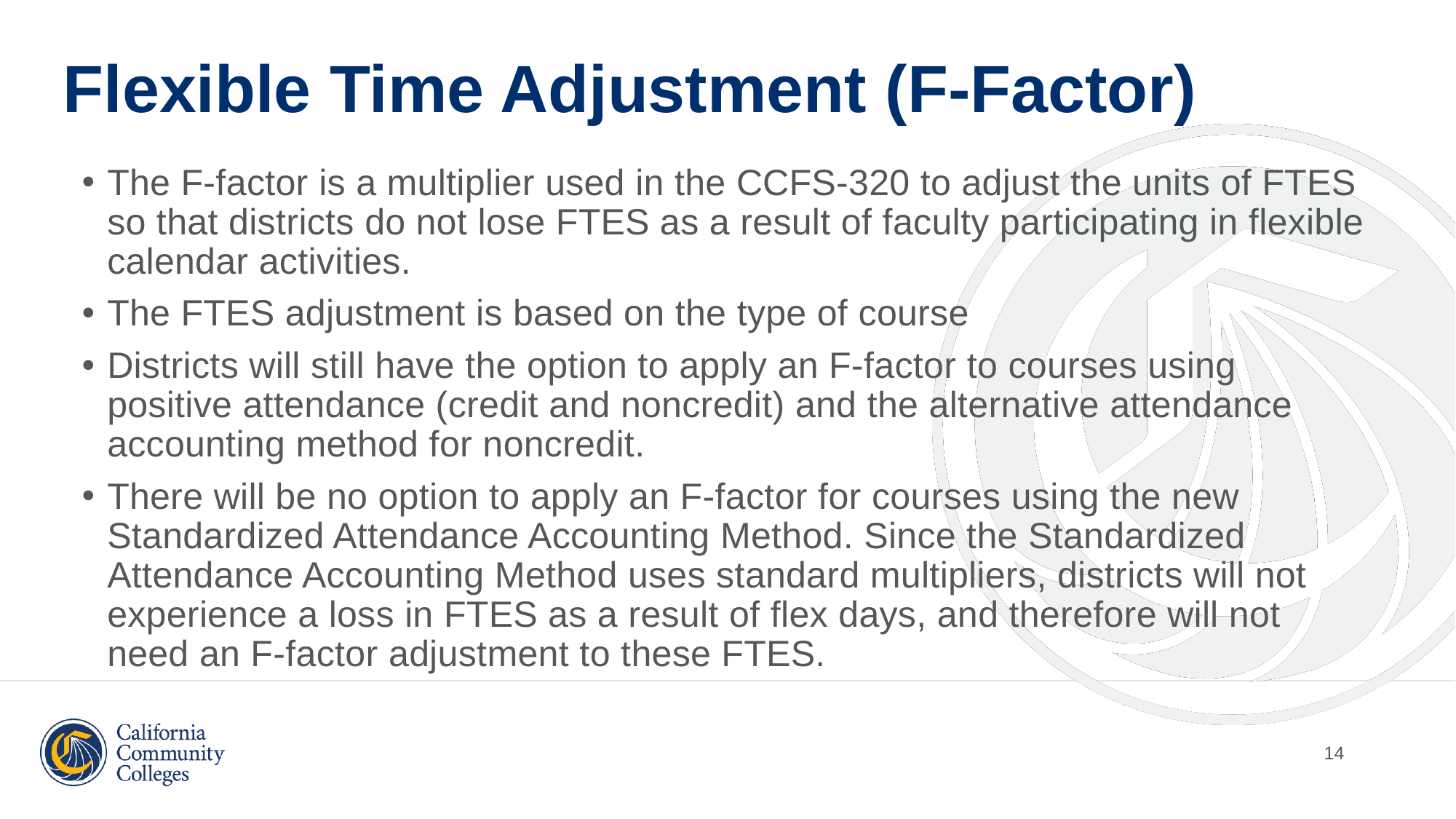

# Flexible Time Adjustment (F-Factor)
The F-factor is a multiplier used in the CCFS-320 to adjust the units of FTES so that districts do not lose FTES as a result of faculty participating in flexible calendar activities.
The FTES adjustment is based on the type of course
Districts will still have the option to apply an F-factor to courses using positive attendance (credit and noncredit) and the alternative attendance accounting method for noncredit.
There will be no option to apply an F-factor for courses using the new Standardized Attendance Accounting Method. Since the Standardized Attendance Accounting Method uses standard multipliers, districts will not experience a loss in FTES as a result of flex days, and therefore will not need an F-factor adjustment to these FTES.

14